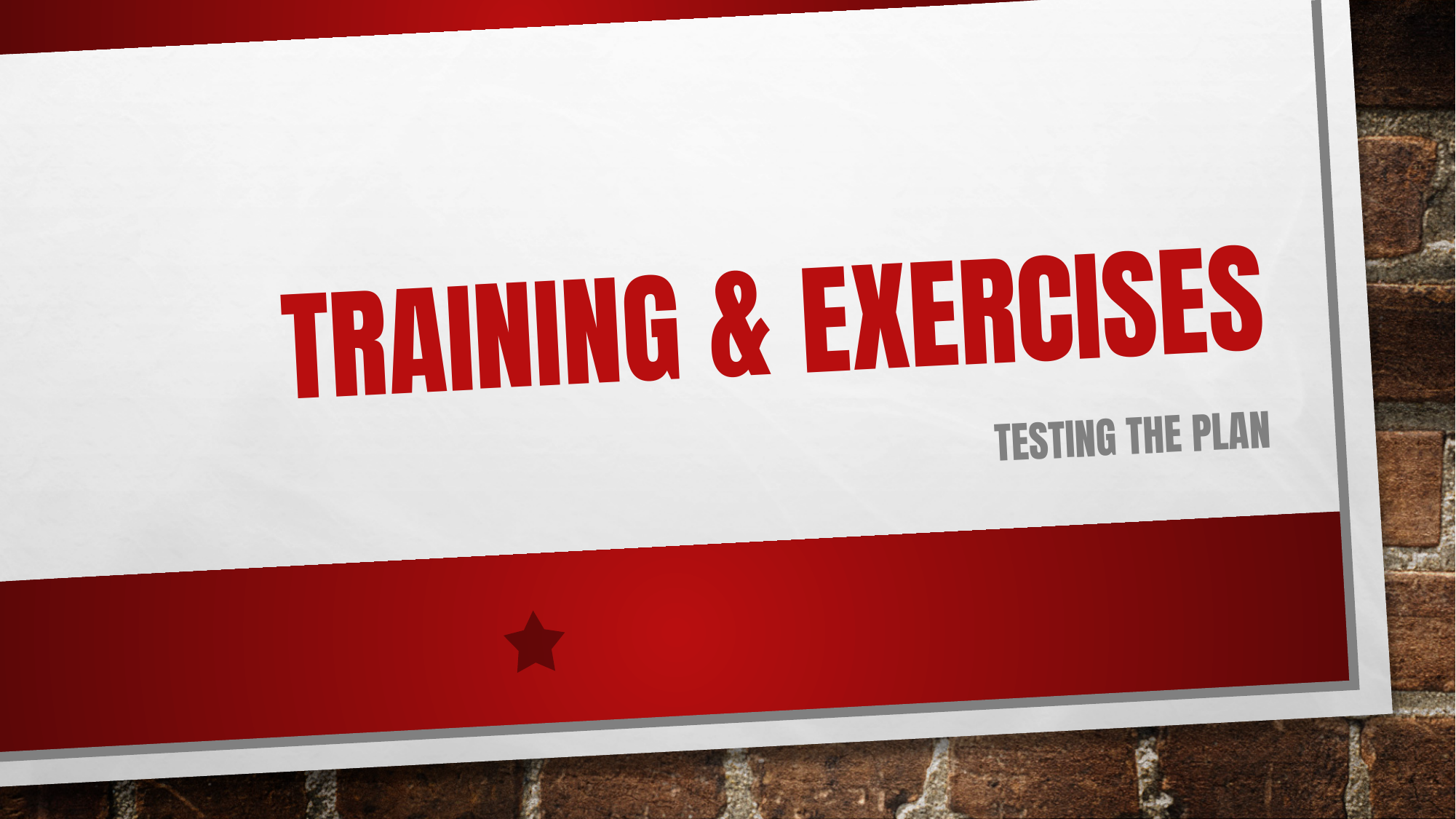

# training & Exercises
Testing the plan